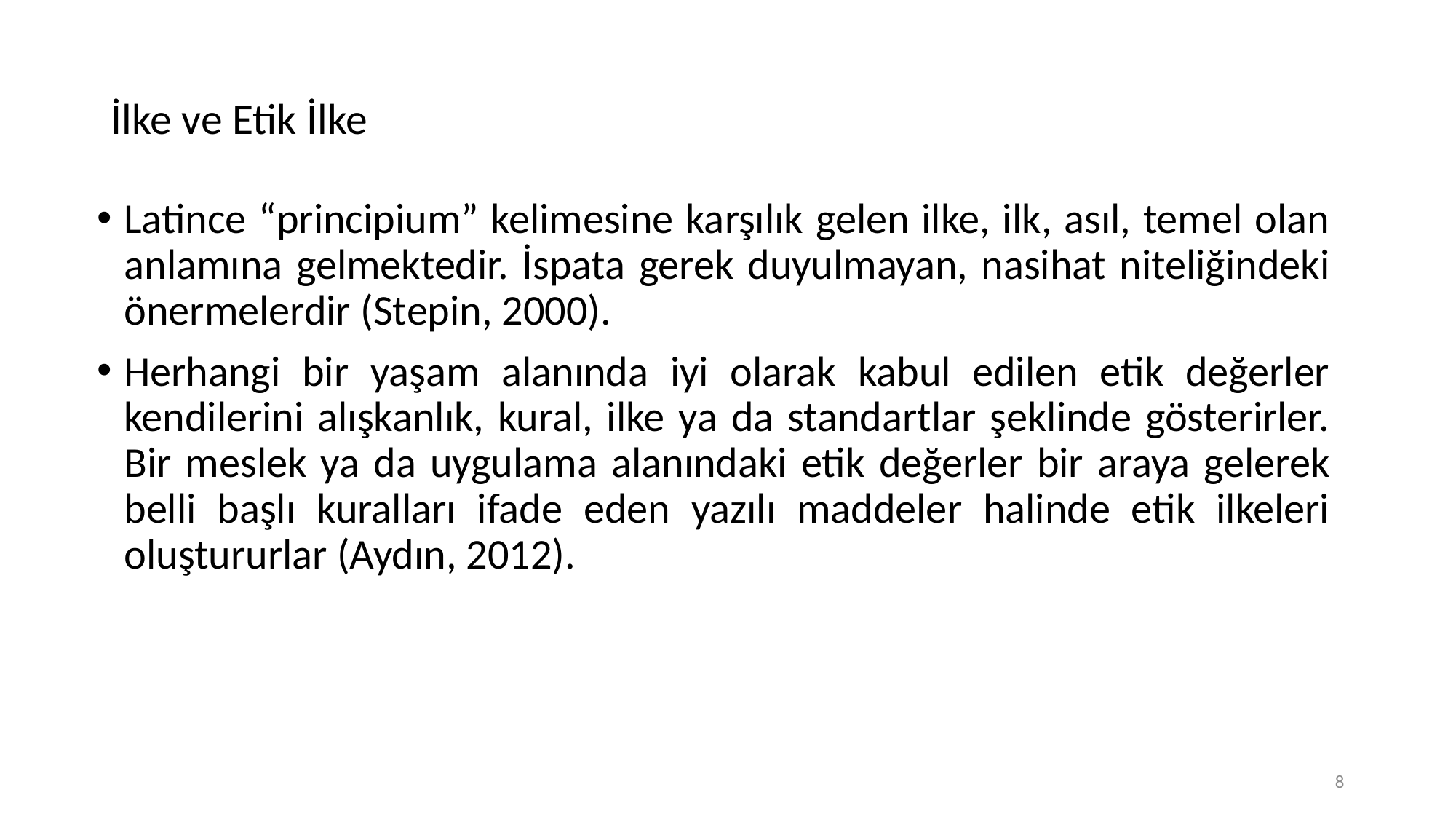

# İlke ve Etik İlke
Latince “principium” kelimesine karşılık gelen ilke, ilk, asıl, temel olan anlamına gelmektedir. İspata gerek duyulmayan, nasihat niteliğindeki önermelerdir (Stepin, 2000).
Herhangi bir yaşam alanında iyi olarak kabul edilen etik değerler kendilerini alışkanlık, kural, ilke ya da standartlar şeklinde gösterirler. Bir meslek ya da uygulama alanındaki etik değerler bir araya gelerek belli başlı kuralları ifade eden yazılı maddeler halinde etik ilkeleri oluştururlar (Aydın, 2012).
8